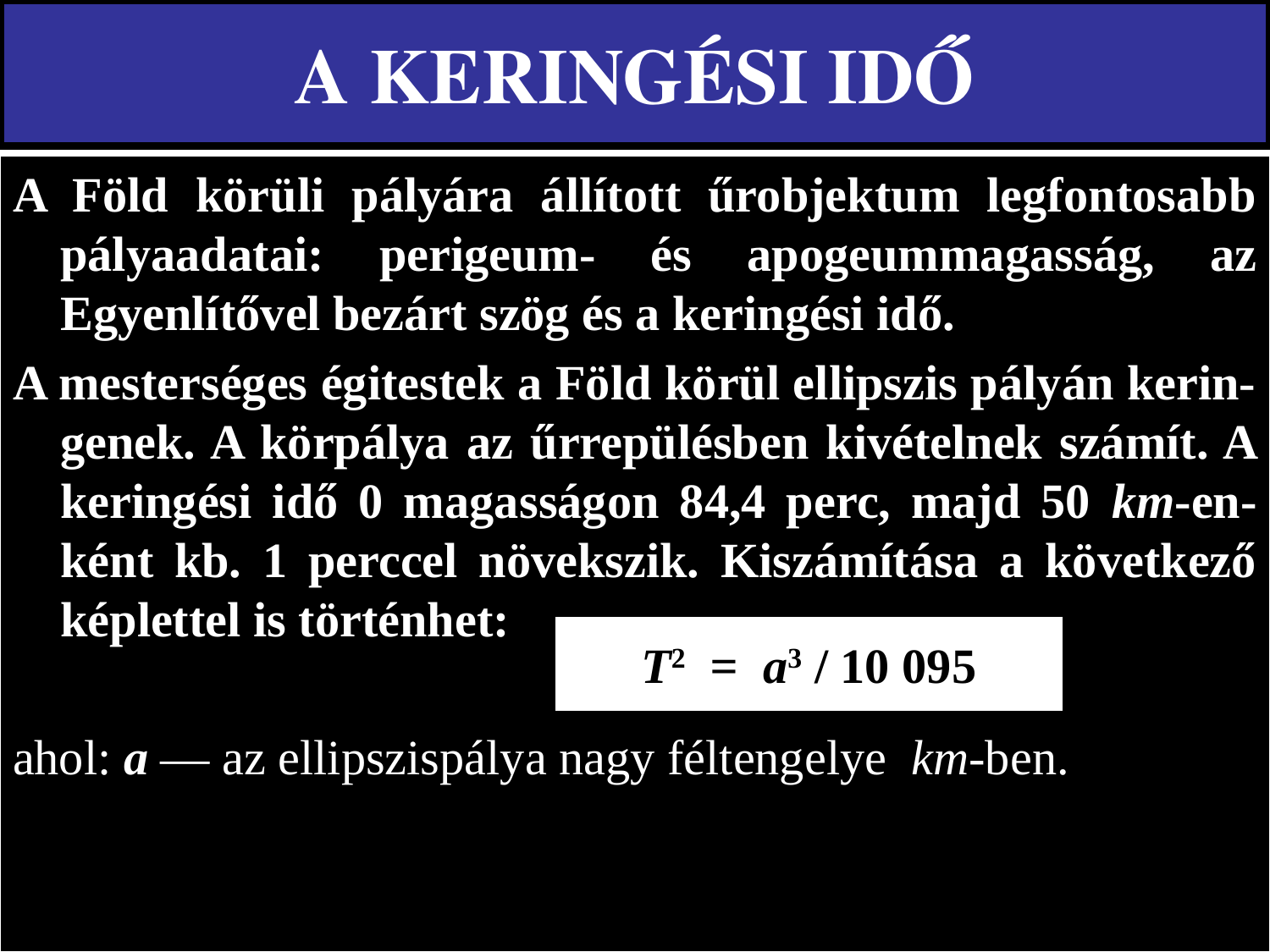

# A KERINGÉSI IDŐ
A Föld körüli pályára állított űrobjektum legfontosabb pályaadatai: perigeum- és apogeummagasság, az Egyenlítővel bezárt szög és a keringési idő.
A mesterséges égitestek a Föld körül ellipszis pályán kerin-genek. A körpálya az űrrepülésben kivételnek számít. A keringési idő 0 magasságon 84,4 perc, majd 50 km-en-ként kb. 1 perccel növekszik. Kiszámítása a következő képlettel is történhet:

ahol: a — az ellipszispálya nagy féltengelye  km-ben.

T2  =  a3 / 10 095